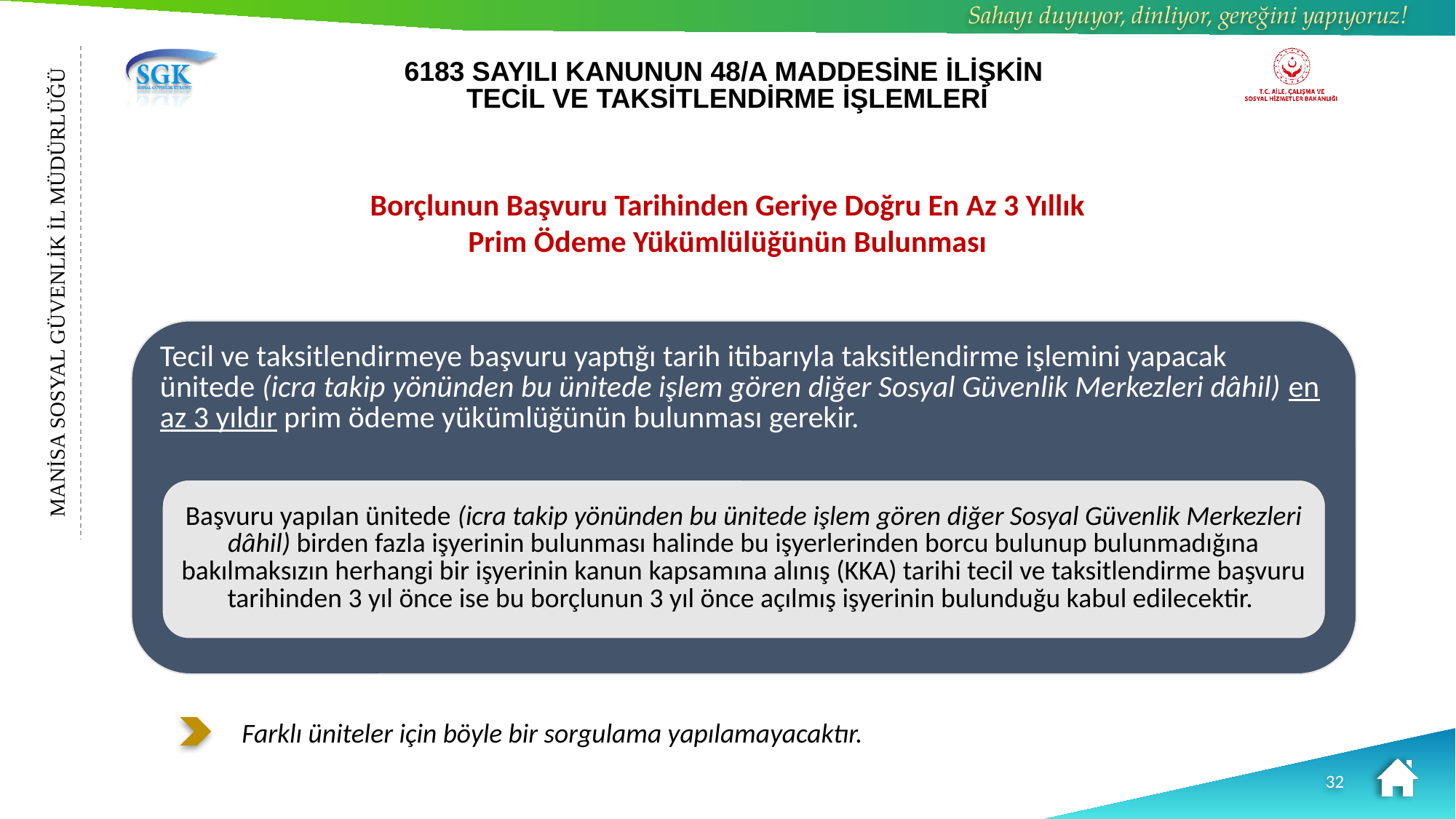

# 6183 SAYILI KANUNUN 48/A MADDESİNE İLİŞKİN TECİL VE TAKSİTLENDİRME İŞLEMLERİ
Borçlunun Başvuru Tarihinden Geriye Doğru En Az 3 Yıllık Prim Ödeme Yükümlülüğünün Bulunması
MANİSA SOSYAL GÜVENLİK İL MÜDÜRLÜĞÜ
Tecil ve taksitlendirmeye başvuru yaptığı tarih itibarıyla taksitlendirme işlemini yapacak ünitede (icra takip yönünden bu ünitede işlem gören diğer Sosyal Güvenlik Merkezleri dâhil) en az 3 yıldır prim ödeme yükümlüğünün bulunması gerekir.
Başvuru yapılan ünitede (icra takip yönünden bu ünitede işlem gören diğer Sosyal Güvenlik Merkezleri dâhil) birden fazla işyerinin bulunması halinde bu işyerlerinden borcu bulunup bulunmadığına bakılmaksızın herhangi bir işyerinin kanun kapsamına alınış (KKA) tarihi tecil ve taksitlendirme başvuru tarihinden 3 yıl önce ise bu borçlunun 3 yıl önce açılmış işyerinin bulunduğu kabul edilecektir.
Farklı üniteler için böyle bir sorgulama yapılamayacaktır.

32